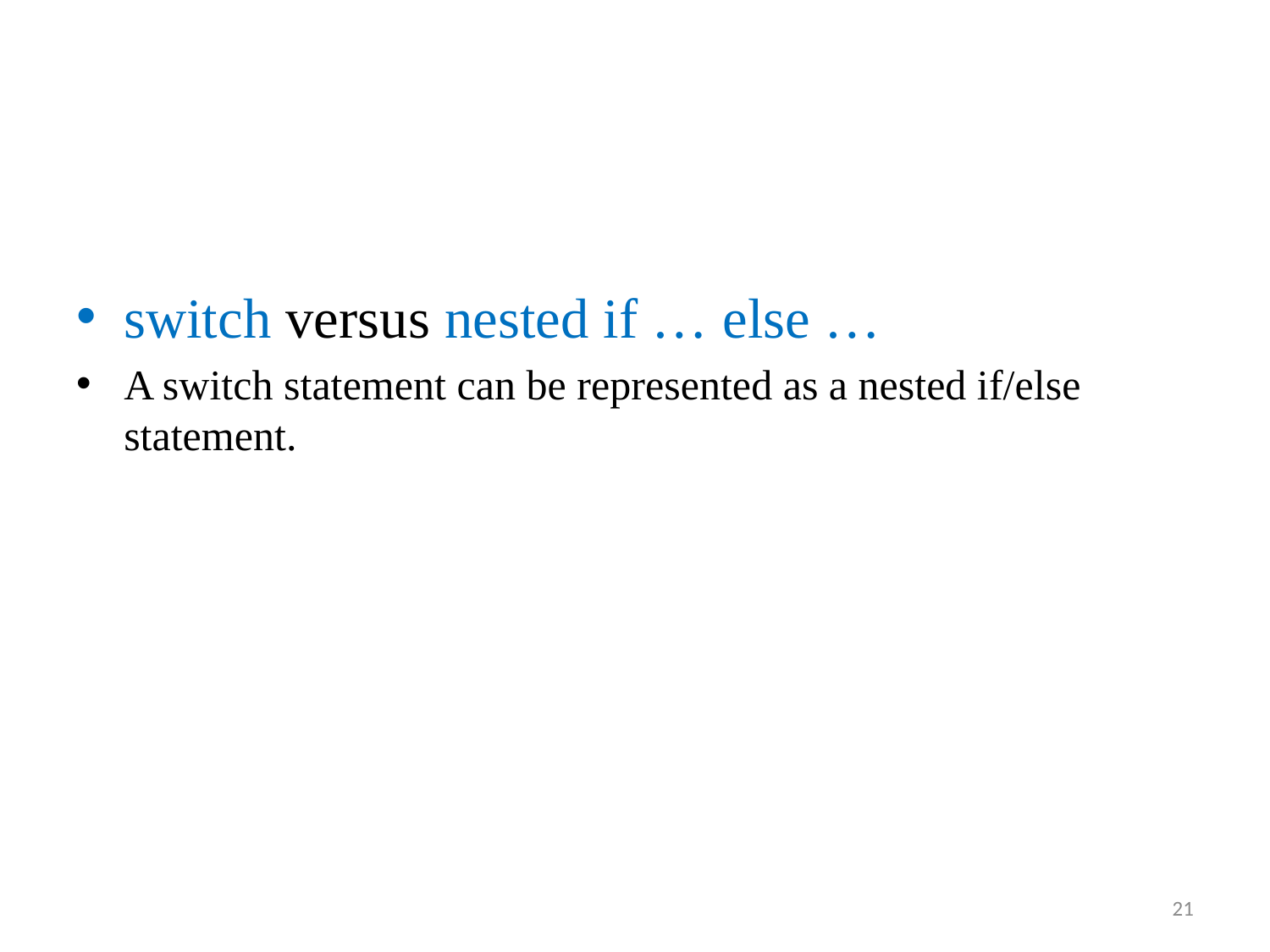

switch versus nested if … else …
A switch statement can be represented as a nested if/else statement.
21